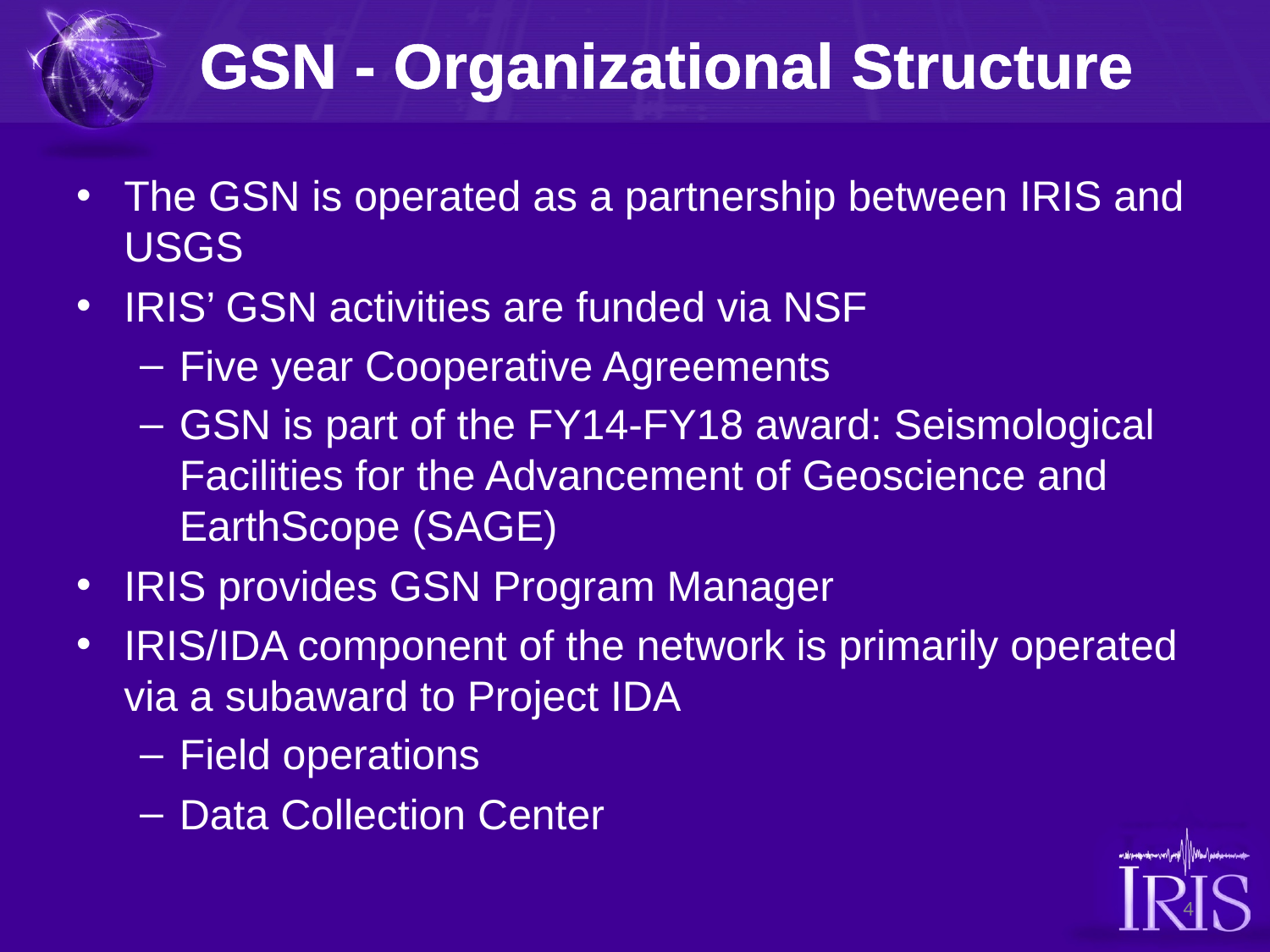

# GSN - Organizational Structure
The GSN is operated as a partnership between IRIS and USGS
IRIS’ GSN activities are funded via NSF
Five year Cooperative Agreements
GSN is part of the FY14-FY18 award: Seismological Facilities for the Advancement of Geoscience and EarthScope (SAGE)
IRIS provides GSN Program Manager
IRIS/IDA component of the network is primarily operated via a subaward to Project IDA
Field operations
Data Collection Center
4